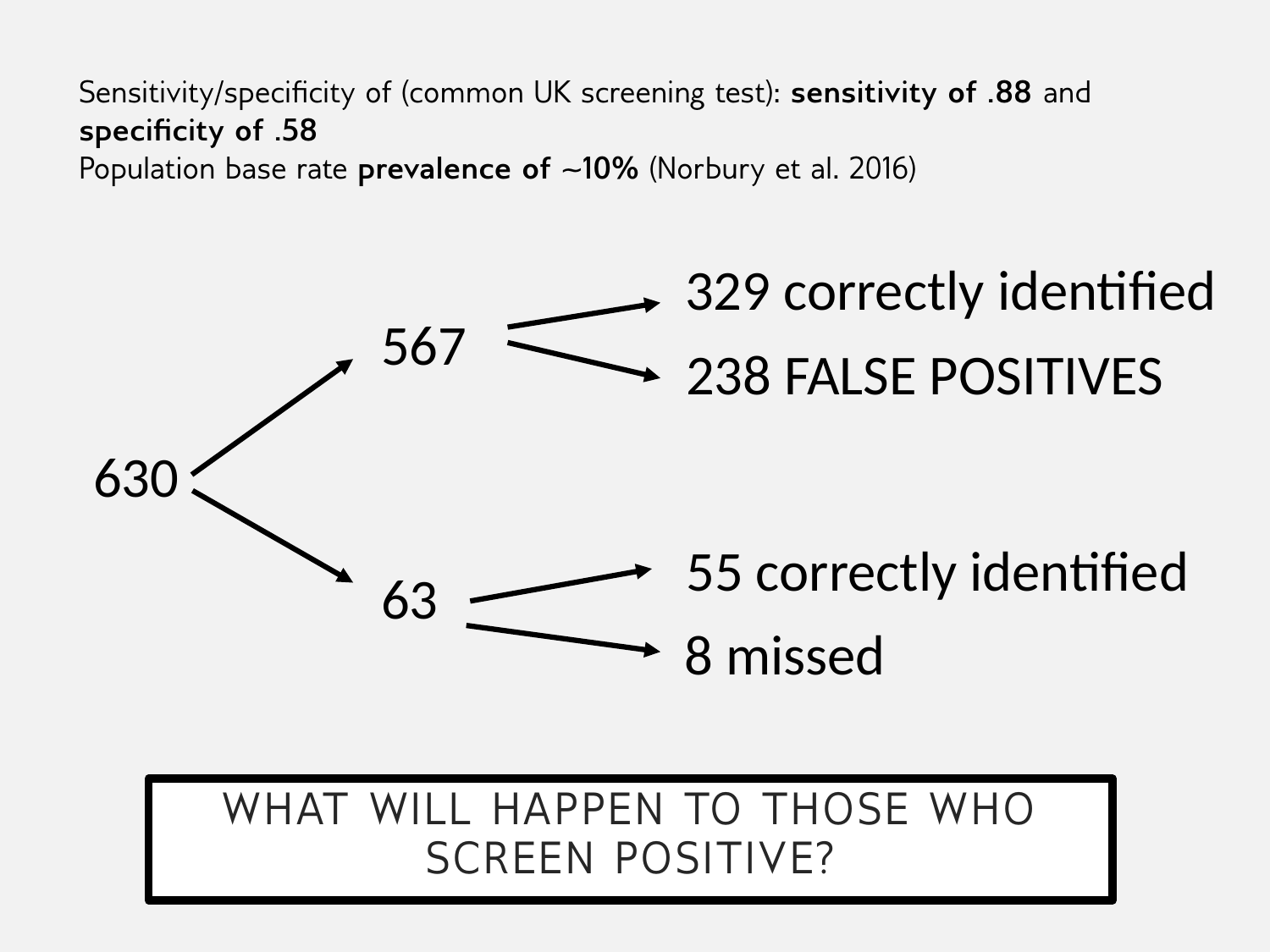

Sensitivity/specificity of (common UK screening test): sensitivity of .88 and specificity of .58
Population base rate prevalence of ~10% (Norbury et al. 2016)
329 correctly identified
567
238 FALSE POSITIVES
630
55 correctly identified
63
8 missed
What will happen to those who screen positive?